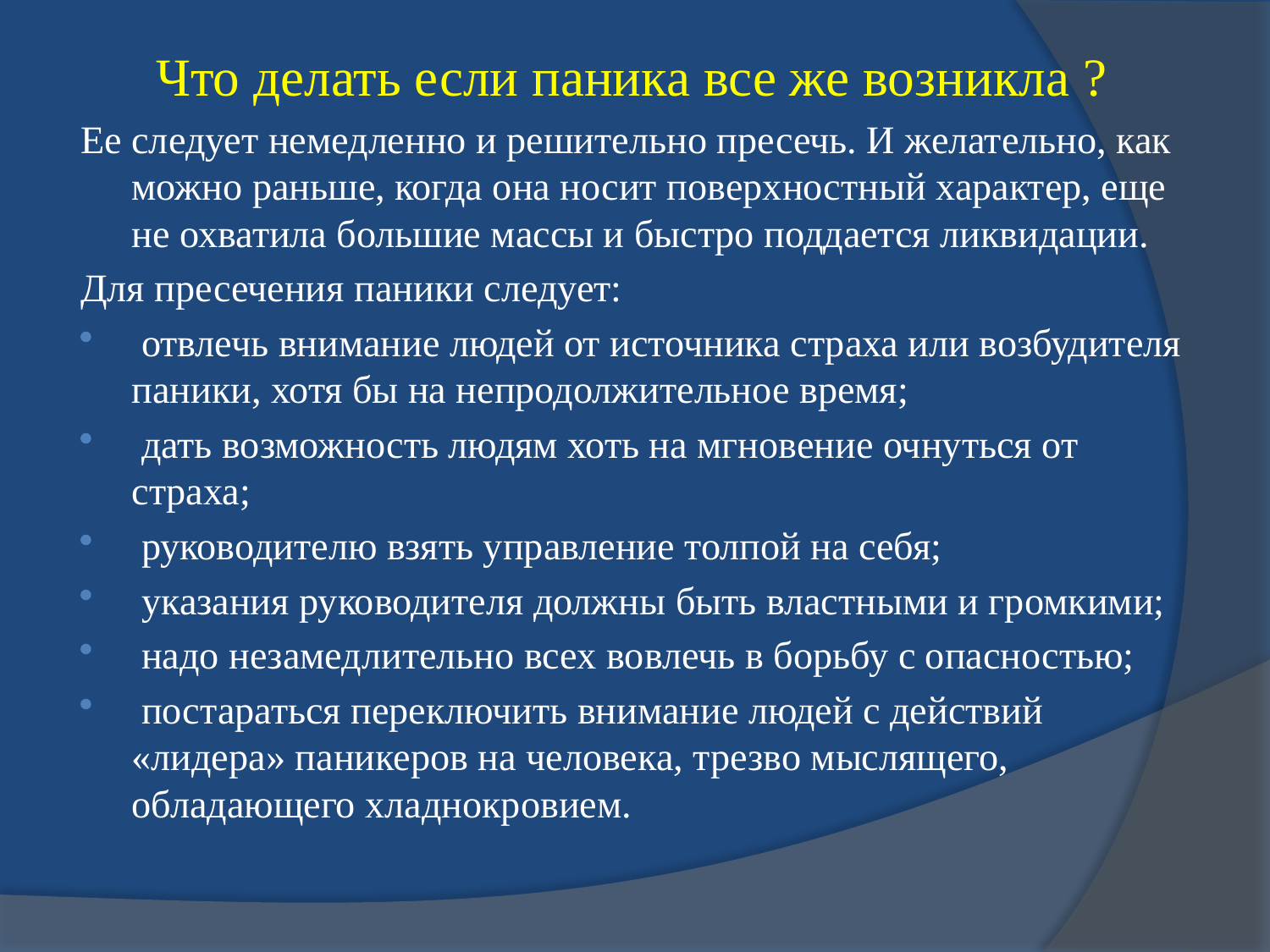

Что делать если паника все же возникла ?
Ее следует немедленно и решительно пресечь. И желательно, как можно раньше, когда она носит поверхностный характер, еще не охватила большие массы и быстро поддается ликвидации.
Для пресечения паники следует:
 отвлечь внимание людей от источника страха или возбудителя паники, хотя бы на непродолжительное время;
 дать возможность людям хоть на мгновение очнуться от страха;
 руководителю взять управление толпой на себя;
 указания руководителя должны быть властными и громкими;
 надо незамедлительно всех вовлечь в борьбу с опасностью;
 постараться переключить внимание людей с действий «лидера» паникеров на человека, трезво мыслящего, обладающего хладнокровием.

#